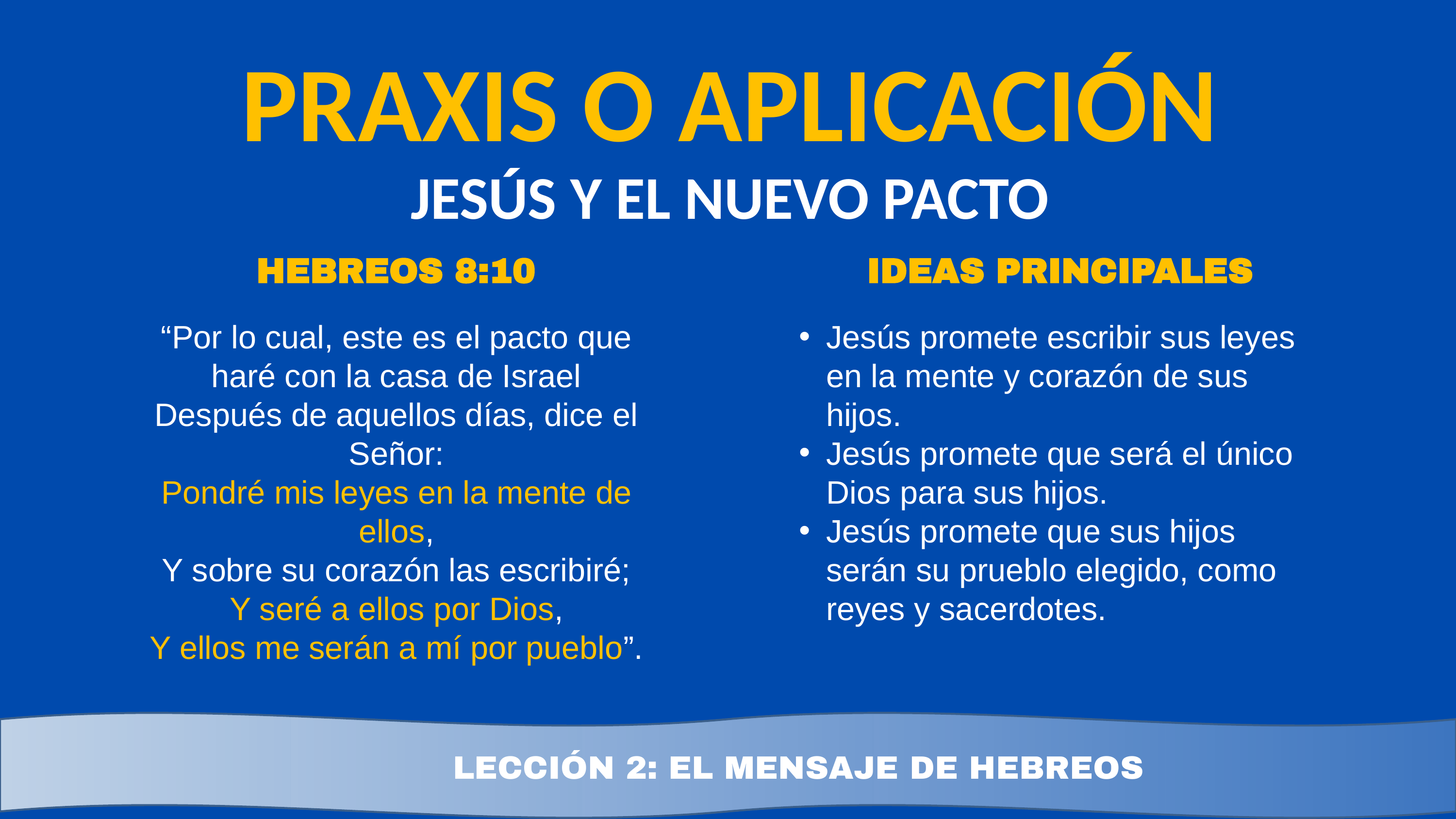

PRAXIS O APLICACIÓN
JESÚS Y EL NUEVO PACTO
IDEAS PRINCIPALES
HEBREOS 8:10
“Por lo cual, este es el pacto que haré con la casa de Israel
Después de aquellos días, dice el Señor:
Pondré mis leyes en la mente de ellos,
Y sobre su corazón las escribiré;
Y seré a ellos por Dios,
Y ellos me serán a mí por pueblo”.
Jesús promete escribir sus leyes en la mente y corazón de sus hijos.
Jesús promete que será el único Dios para sus hijos.
Jesús promete que sus hijos serán su prueblo elegido, como reyes y sacerdotes.

LECCIÓN 2: EL MENSAJE DE HEBREOS